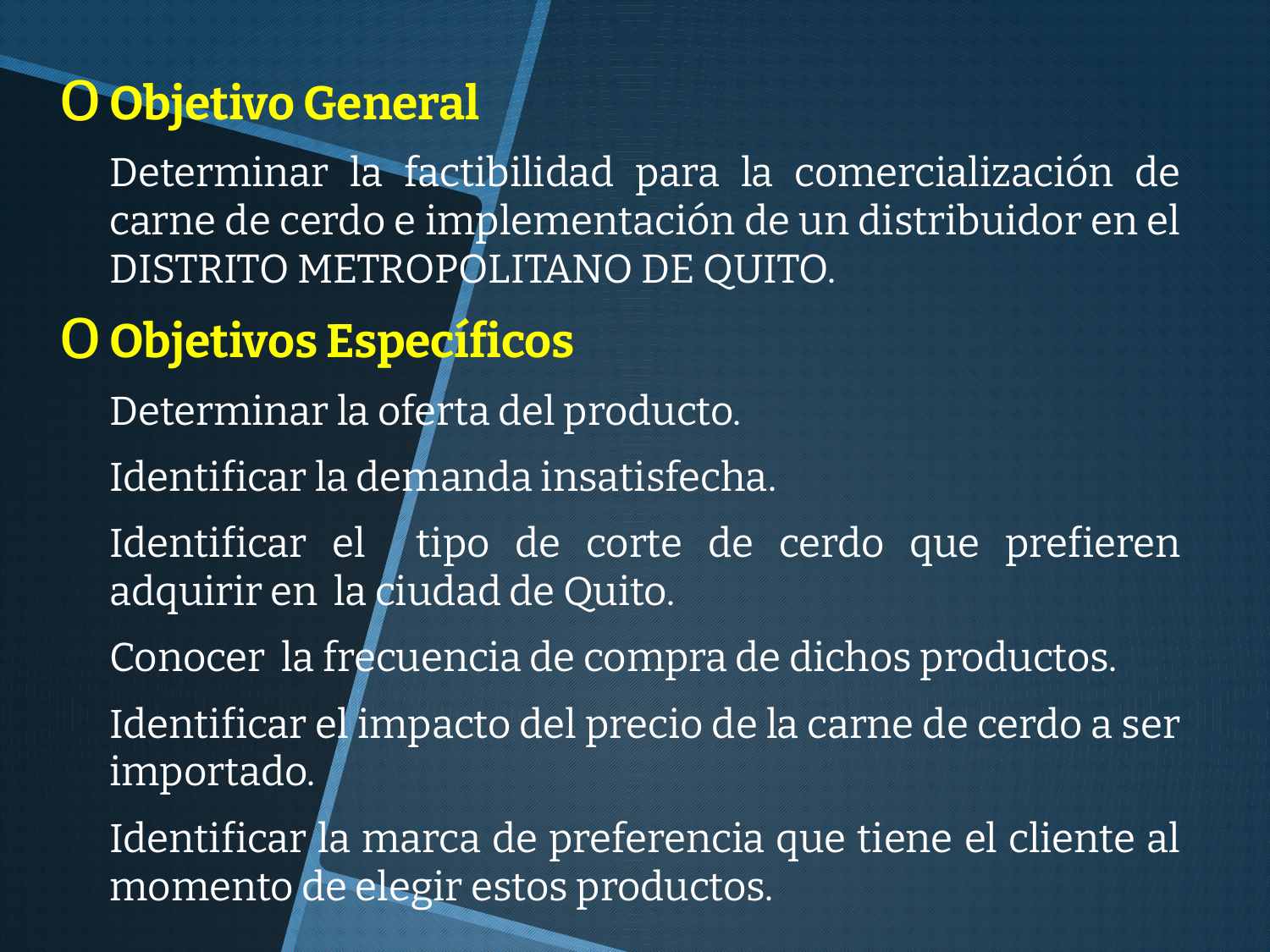

Objetivo General
Determinar la factibilidad para la comercialización de carne de cerdo e implementación de un distribuidor en el DISTRITO METROPOLITANO DE QUITO.
Objetivos Específicos
Determinar la oferta del producto.
Identificar la demanda insatisfecha.
Identificar el  tipo de corte de cerdo que prefieren adquirir en  la ciudad de Quito.
Conocer  la frecuencia de compra de dichos productos.
Identificar el impacto del precio de la carne de cerdo a ser importado.
Identificar la marca de preferencia que tiene el cliente al momento de elegir estos productos.